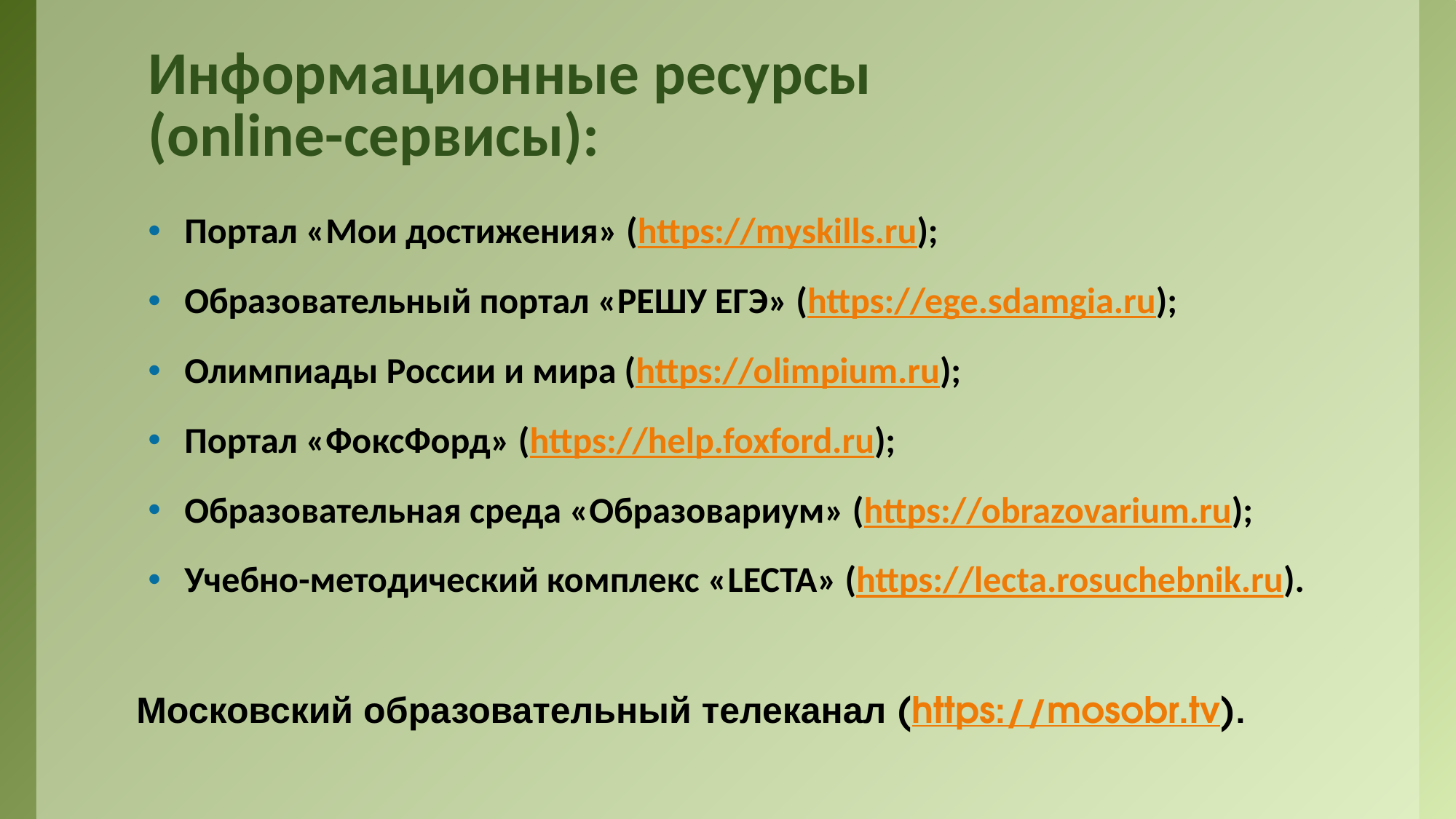

# Информационные ресурсы (online-сервисы):
Портал «Мои достижения» (https://myskills.ru);
Образовательный портал «РЕШУ ЕГЭ» (https://ege.sdamgia.ru);
Олимпиады России и мира (https://olimpium.ru);
Портал «ФоксФорд» (https://help.foxford.ru);
Образовательная среда «Образовариум» (https://obrazovarium.ru);
Учебно-методический комплекс «LECTA» (https://lecta.rosuchebnik.ru).

Московский образовательный телеканал (https://mosobr.tv).